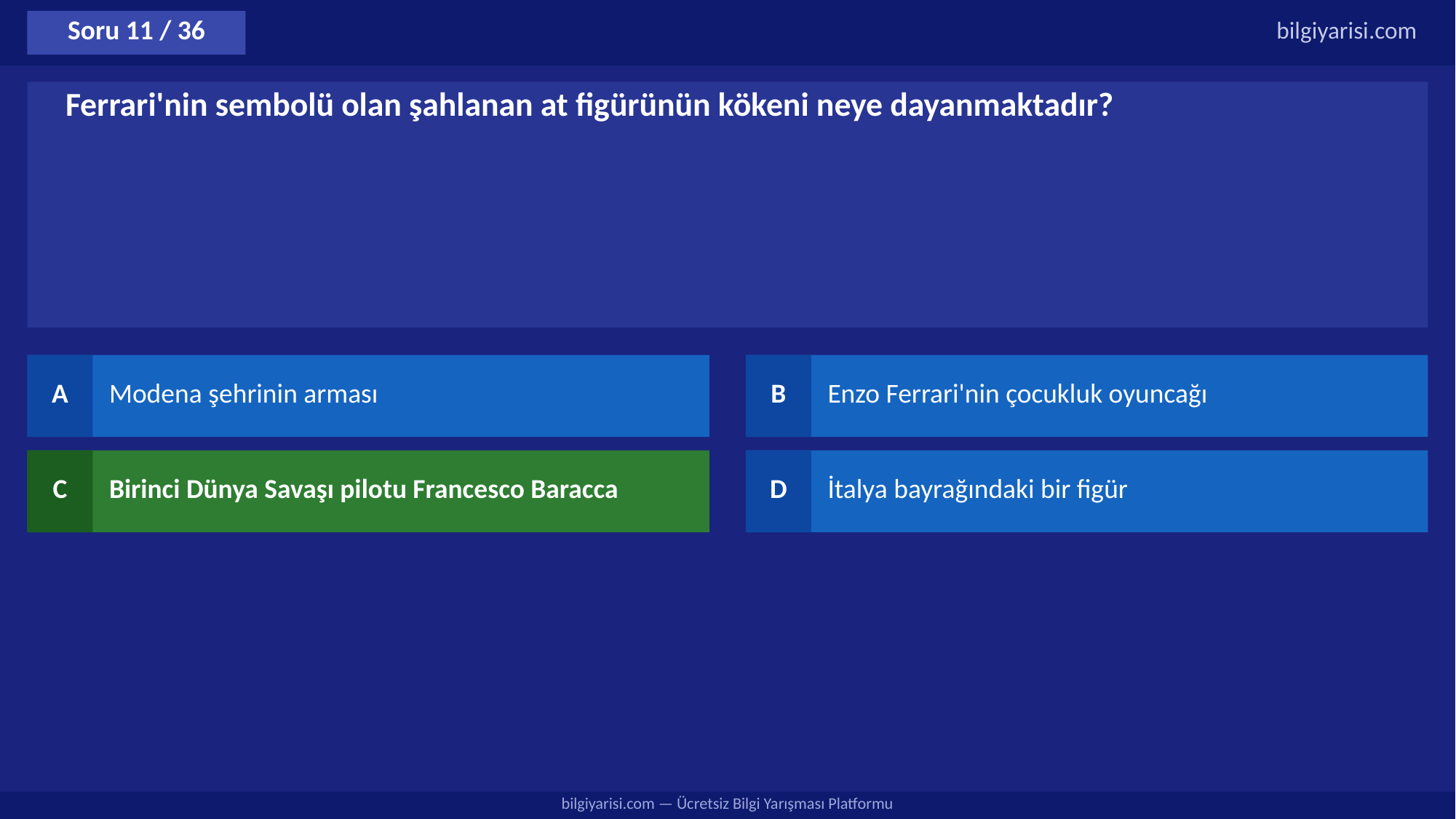

Soru 11 / 36
bilgiyarisi.com

Ferrari'nin sembolü olan şahlanan at figürünün kökeni neye dayanmaktadır?

A
Modena şehrinin arması

B
Enzo Ferrari'nin çocukluk oyuncağı

C
Birinci Dünya Savaşı pilotu Francesco Baracca

D
İtalya bayrağındaki bir figür
bilgiyarisi.com — Ücretsiz Bilgi Yarışması Platformu